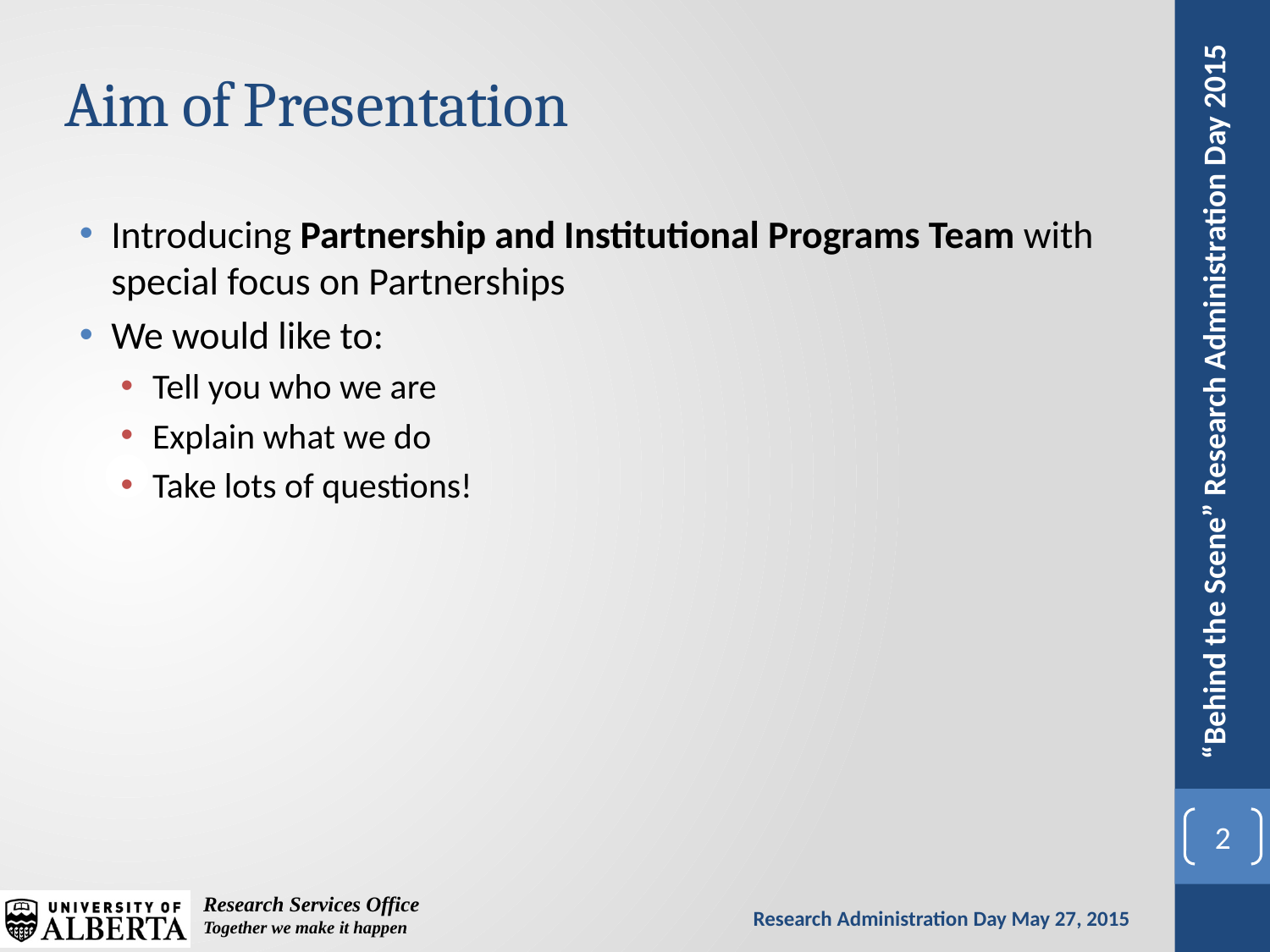

# Aim of Presentation
Introducing Partnership and Institutional Programs Team with special focus on Partnerships
We would like to:
Tell you who we are
Explain what we do
Take lots of questions!

2